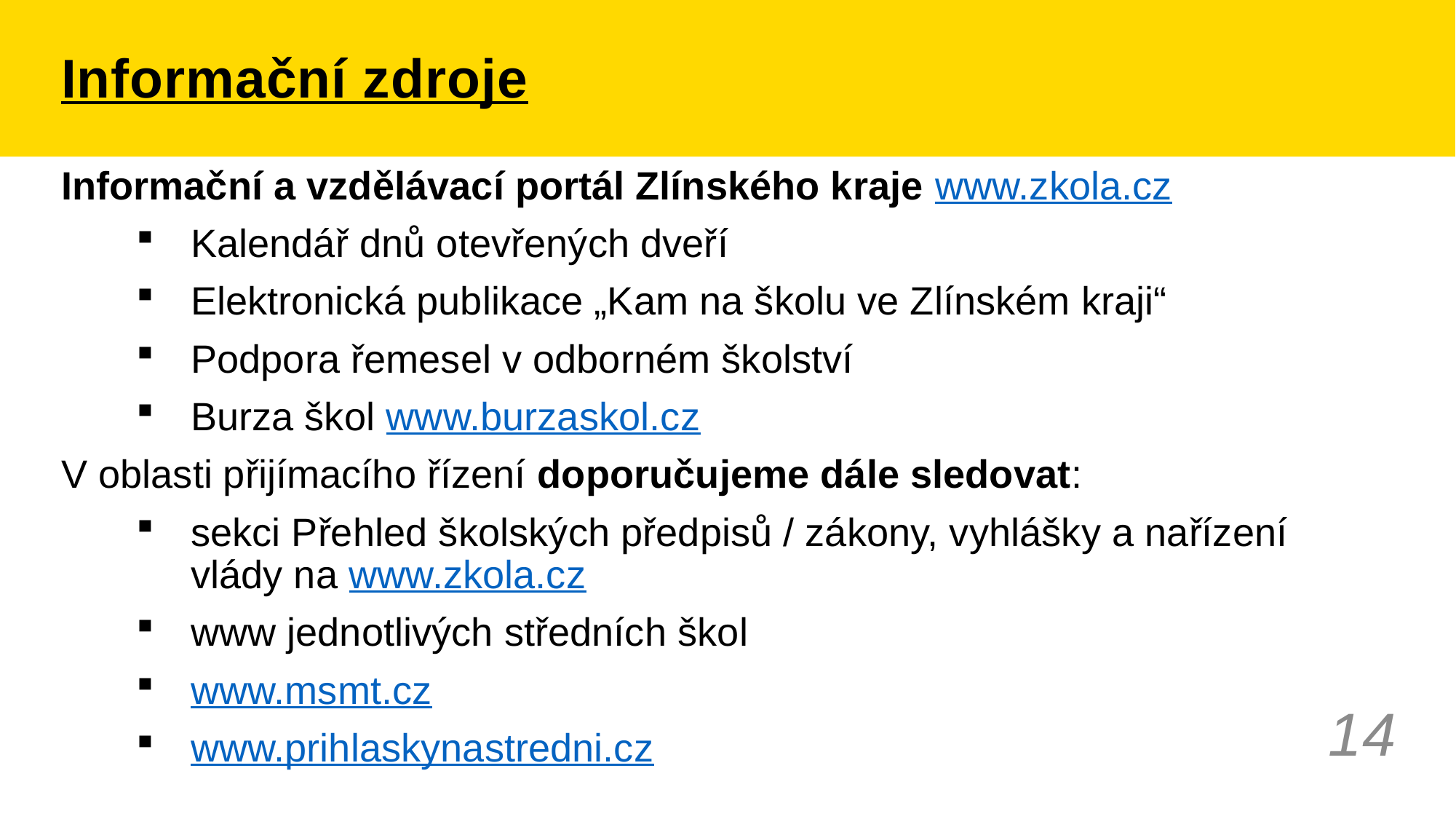

# Informační zdroje
Informační a vzdělávací portál Zlínského kraje www.zkola.cz
Kalendář dnů otevřených dveří
Elektronická publikace „Kam na školu ve Zlínském kraji“
Podpora řemesel v odborném školství
Burza škol www.burzaskol.cz
V oblasti přijímacího řízení doporučujeme dále sledovat:
sekci Přehled školských předpisů / zákony, vyhlášky a nařízení vlády na www.zkola.cz
www jednotlivých středních škol
www.msmt.cz
www.prihlaskynastredni.cz

14